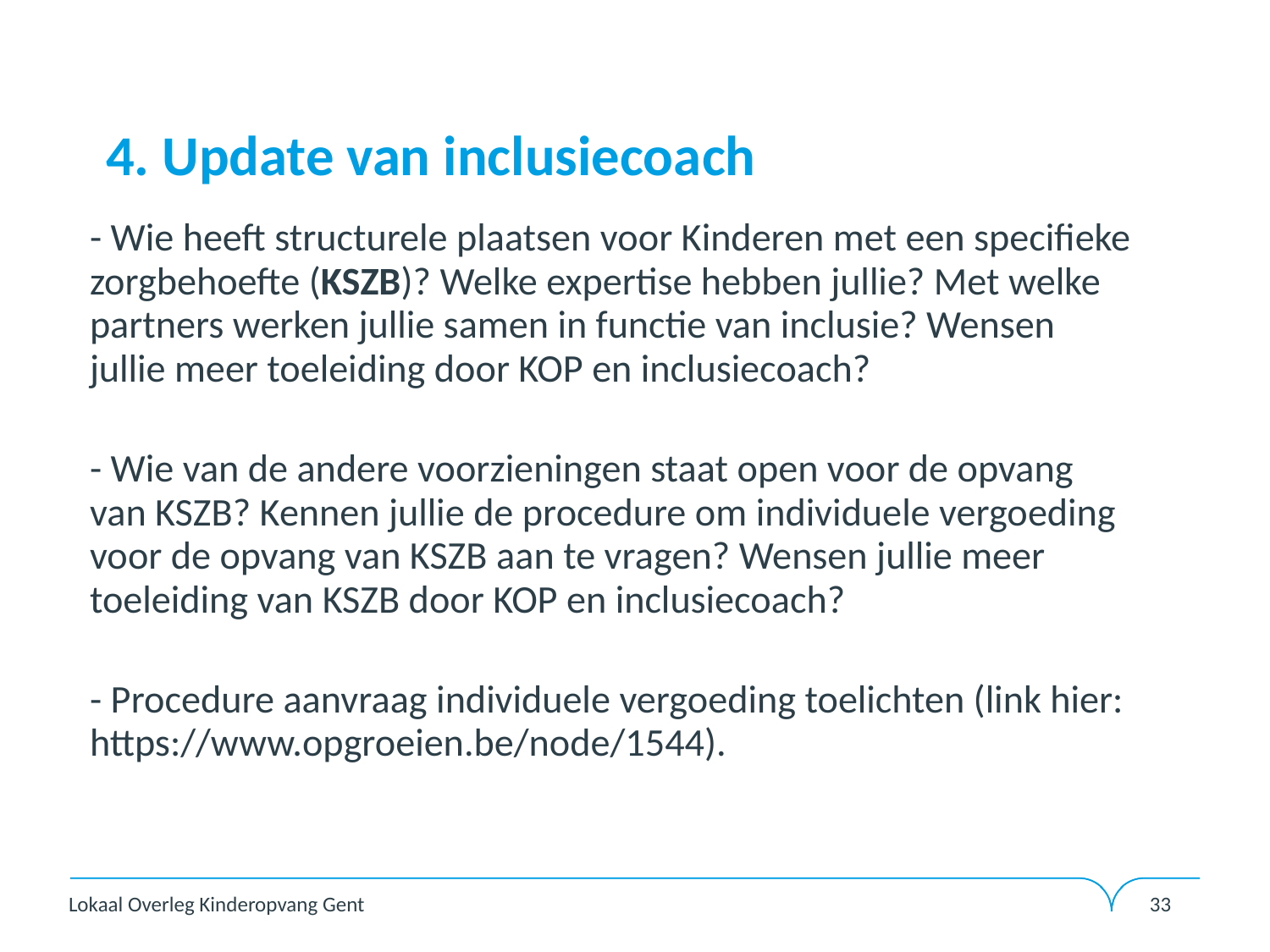

# 4. Update van inclusiecoach
- Wie heeft structurele plaatsen voor Kinderen met een specifieke zorgbehoefte (KSZB)? Welke expertise hebben jullie? Met welke partners werken jullie samen in functie van inclusie? Wensen jullie meer toeleiding door KOP en inclusiecoach?
- Wie van de andere voorzieningen staat open voor de opvang van KSZB? Kennen jullie de procedure om individuele vergoeding voor de opvang van KSZB aan te vragen? Wensen jullie meer toeleiding van KSZB door KOP en inclusiecoach?
- Procedure aanvraag individuele vergoeding toelichten (link hier: https://www.opgroeien.be/node/1544).
Lokaal Overleg Kinderopvang Gent
33